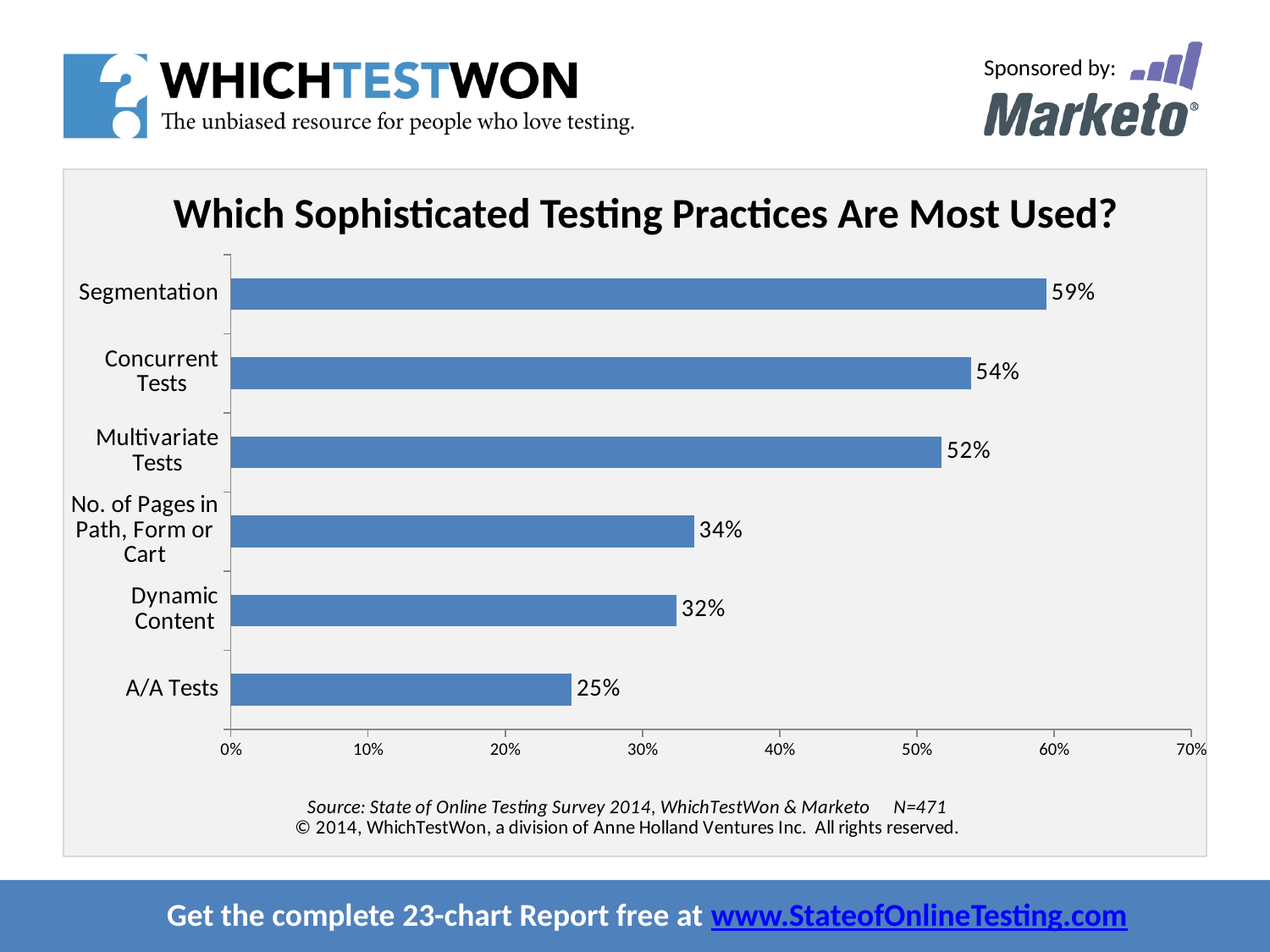

### Chart

| Category |  |
|---|---|
| A/A Tests | 0.2484076433121019 |
| Dynamic Content | 0.3248407643312102 |
| No. of Pages in Path, Form or Cart | 0.3375796178343949 |
| Multivariate Tests | 0.5180467091295117 |
| Concurrent Tests | 0.5392781316348195 |
| Segmentation | 0.5944798301486199 |
Which Sophisticated Testing Practices Are Most Used?